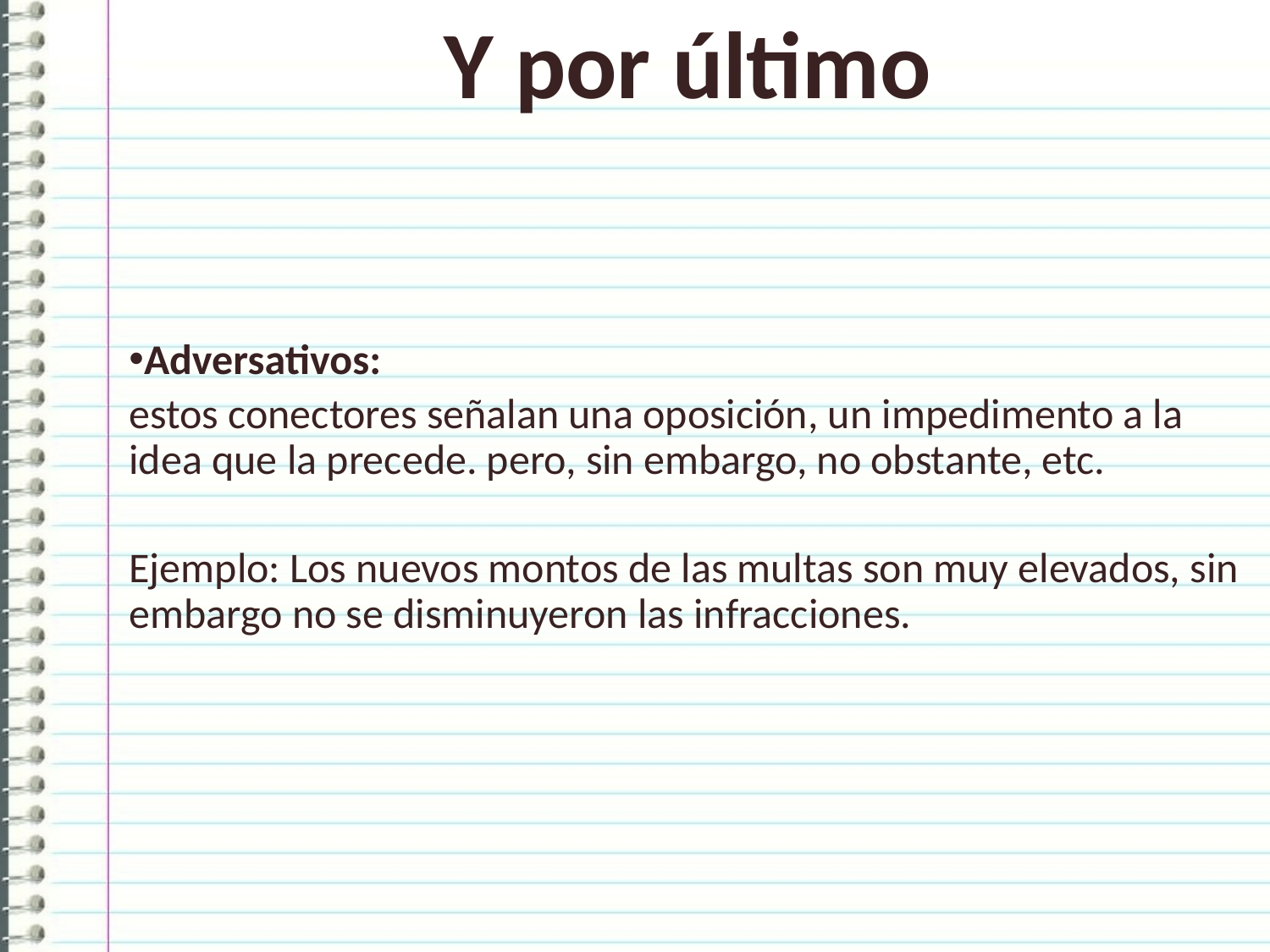

# Y por último

Adversativos:
estos conectores señalan una oposición, un impedimento a la idea que la precede. pero, sin embargo, no obstante, etc.

Ejemplo: Los nuevos montos de las multas son muy elevados, sin embargo no se disminuyeron las infracciones.